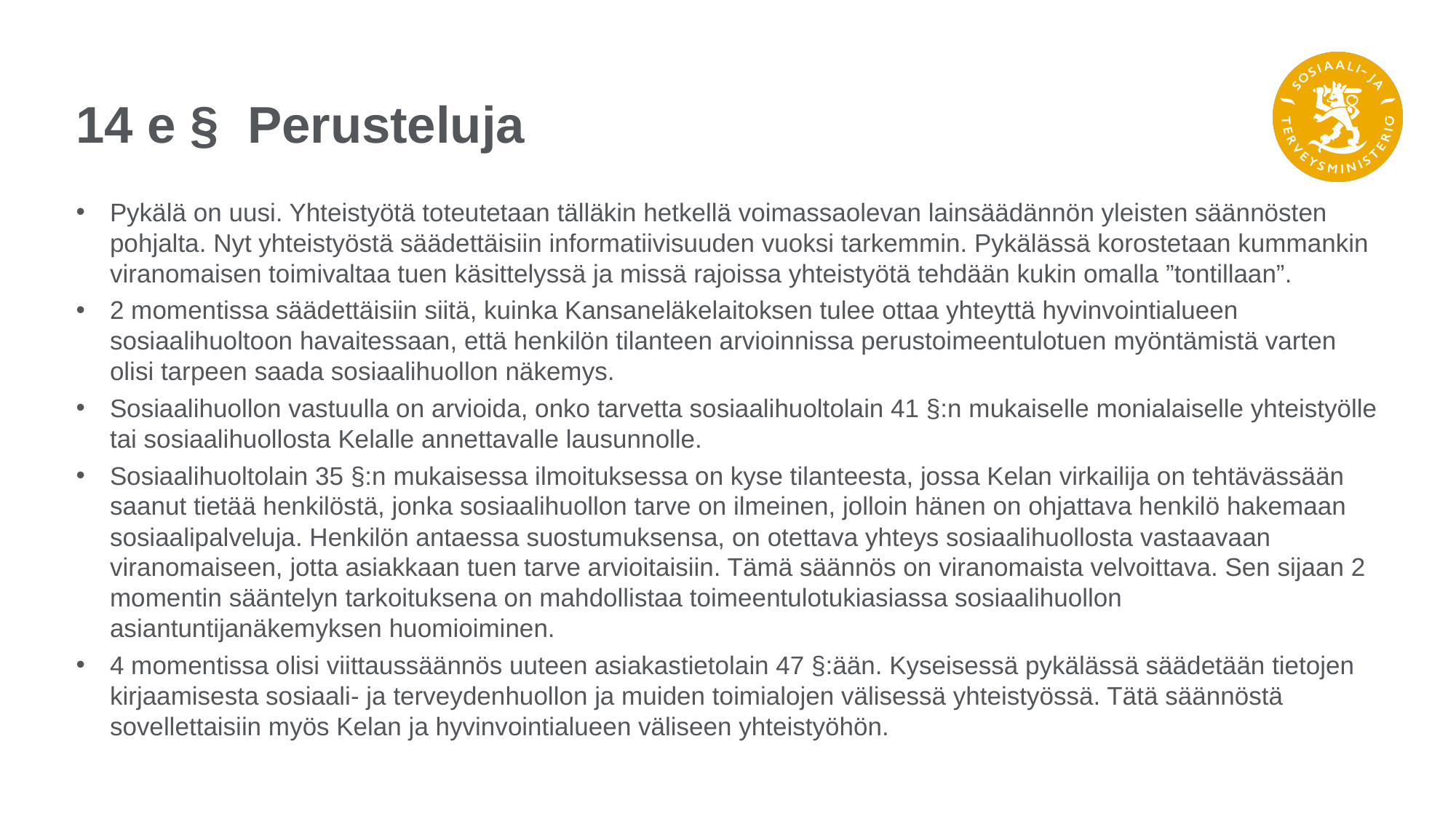

# 14 e §  Perusteluja
Pykälä on uusi. Yhteistyötä toteutetaan tälläkin hetkellä voimassaolevan lainsäädännön yleisten säännösten pohjalta. Nyt yhteistyöstä säädettäisiin informatiivisuuden vuoksi tarkemmin. Pykälässä korostetaan kummankin viranomaisen toimivaltaa tuen käsittelyssä ja missä rajoissa yhteistyötä tehdään kukin omalla ”tontillaan”.
2 momentissa säädettäisiin siitä, kuinka Kansaneläkelaitoksen tulee ottaa yhteyttä hyvinvointialueen sosiaalihuoltoon havaitessaan, että henkilön tilanteen arvioinnissa perustoimeentulotuen myöntämistä varten olisi tarpeen saada sosiaalihuollon näkemys.
Sosiaalihuollon vastuulla on arvioida, onko tarvetta sosiaalihuoltolain 41 §:n mukaiselle monialaiselle yhteistyölle tai sosiaalihuollosta Kelalle annettavalle lausunnolle.
Sosiaalihuoltolain 35 §:n mukaisessa ilmoituksessa on kyse tilanteesta, jossa Kelan virkailija on tehtävässään saanut tietää henkilöstä, jonka sosiaalihuollon tarve on ilmeinen, jolloin hänen on ohjattava henkilö hakemaan sosiaalipalveluja. Henkilön antaessa suostumuksensa, on otettava yhteys sosiaalihuollosta vastaavaan viranomaiseen, jotta asiakkaan tuen tarve arvioitaisiin. Tämä säännös on viranomaista velvoittava. Sen sijaan 2 momentin sääntelyn tarkoituksena on mahdollistaa toimeentulotukiasiassa sosiaalihuollon asiantuntijanäkemyksen huomioiminen.
4 momentissa olisi viittaussäännös uuteen asiakastietolain 47 §:ään. Kyseisessä pykälässä säädetään tietojen kirjaamisesta sosiaali- ja terveydenhuollon ja muiden toimialojen välisessä yhteistyössä. Tätä säännöstä sovellettaisiin myös Kelan ja hyvinvointialueen väliseen yhteistyöhön.